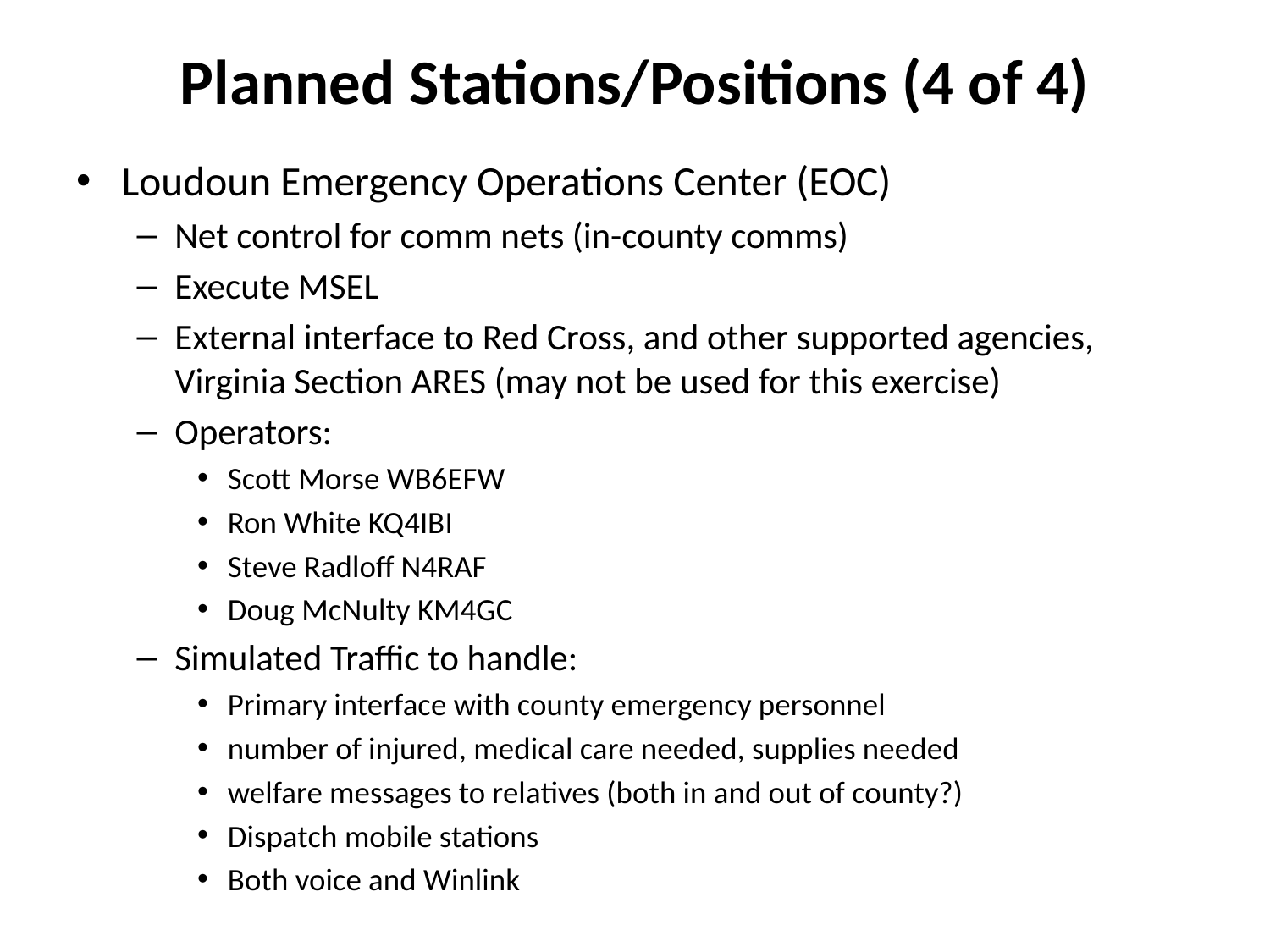

# Planned Stations/Positions (4 of 4)
Loudoun Emergency Operations Center (EOC)
Net control for comm nets (in-county comms)
Execute MSEL
External interface to Red Cross, and other supported agencies, Virginia Section ARES (may not be used for this exercise)
Operators:
Scott Morse WB6EFW
Ron White KQ4IBI
Steve Radloff N4RAF
Doug McNulty KM4GC
Simulated Traffic to handle:
Primary interface with county emergency personnel
number of injured, medical care needed, supplies needed
welfare messages to relatives (both in and out of county?)
Dispatch mobile stations
Both voice and Winlink